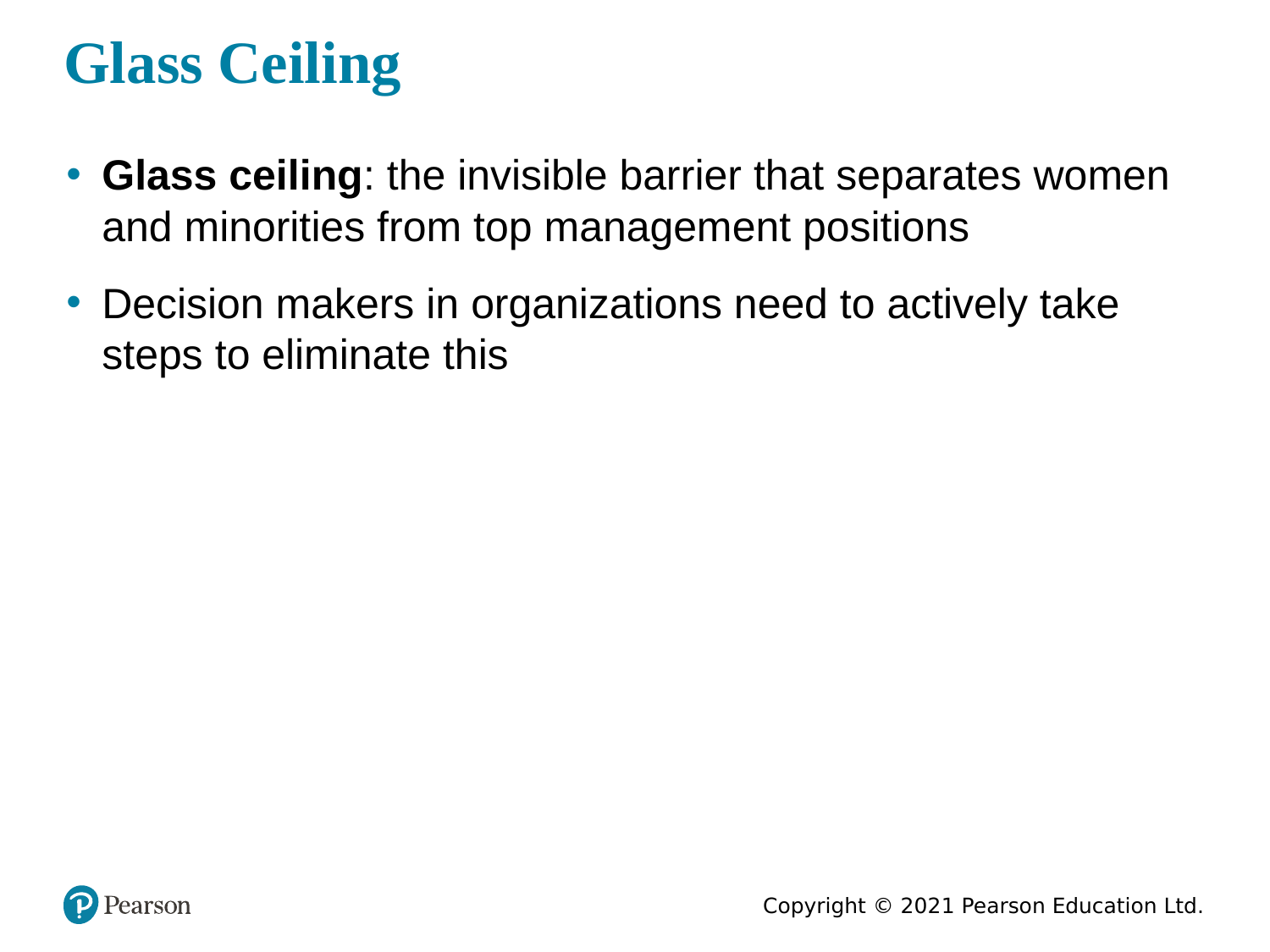

# Glass Ceiling
Glass ceiling: the invisible barrier that separates women and minorities from top management positions
Decision makers in organizations need to actively take steps to eliminate this